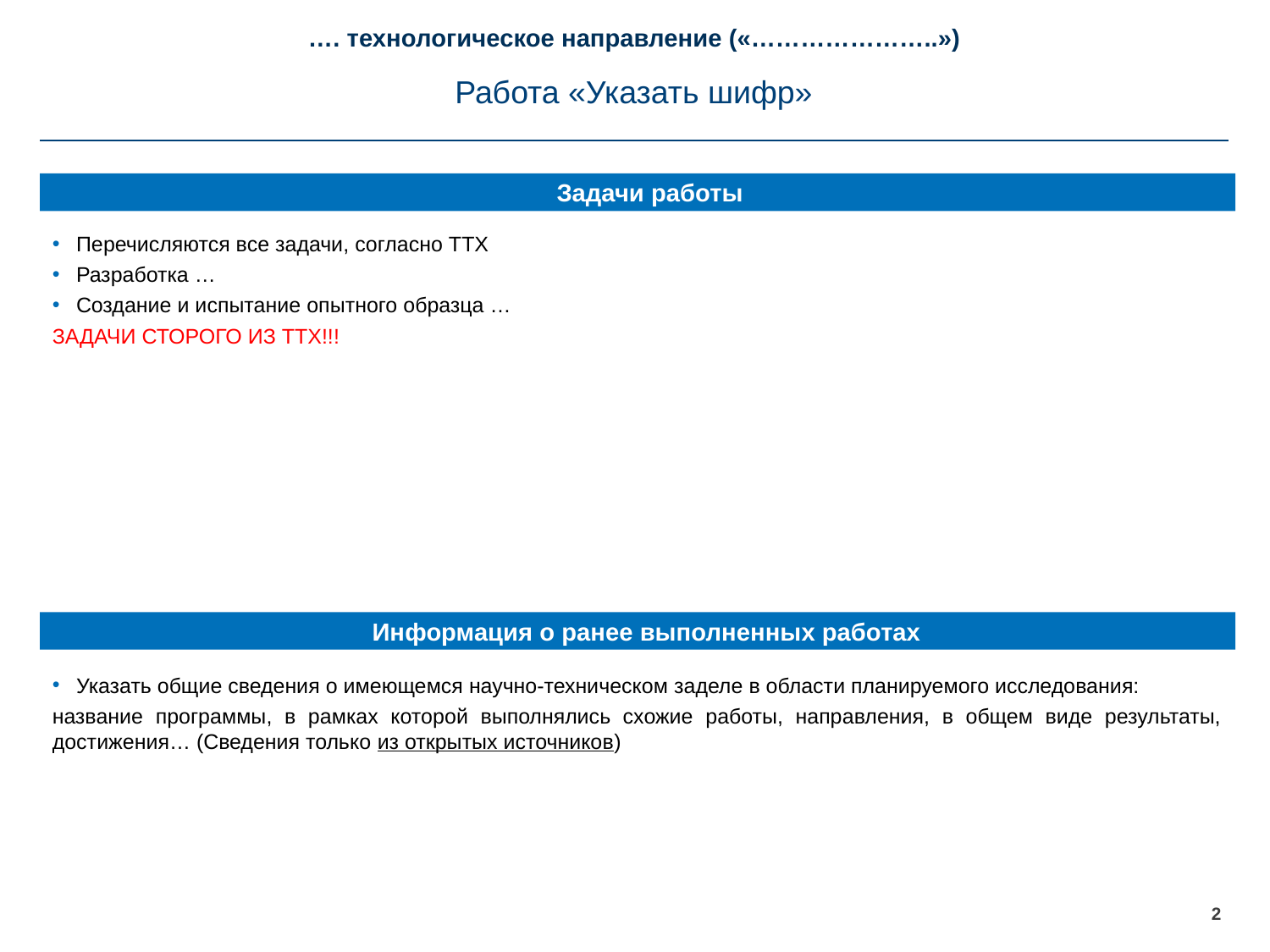

…. технологическое направление («…………………..»)
Работа «Указать шифр»
Задачи работы
Перечисляются все задачи, согласно ТТХ
Разработка …
Создание и испытание опытного образца …
ЗАДАЧИ СТОРОГО ИЗ ТТХ!!!
Информация о ранее выполненных работах
Указать общие сведения о имеющемся научно-техническом заделе в области планируемого исследования:
название программы, в рамках которой выполнялись схожие работы, направления, в общем виде результаты, достижения… (Сведения только из открытых источников)